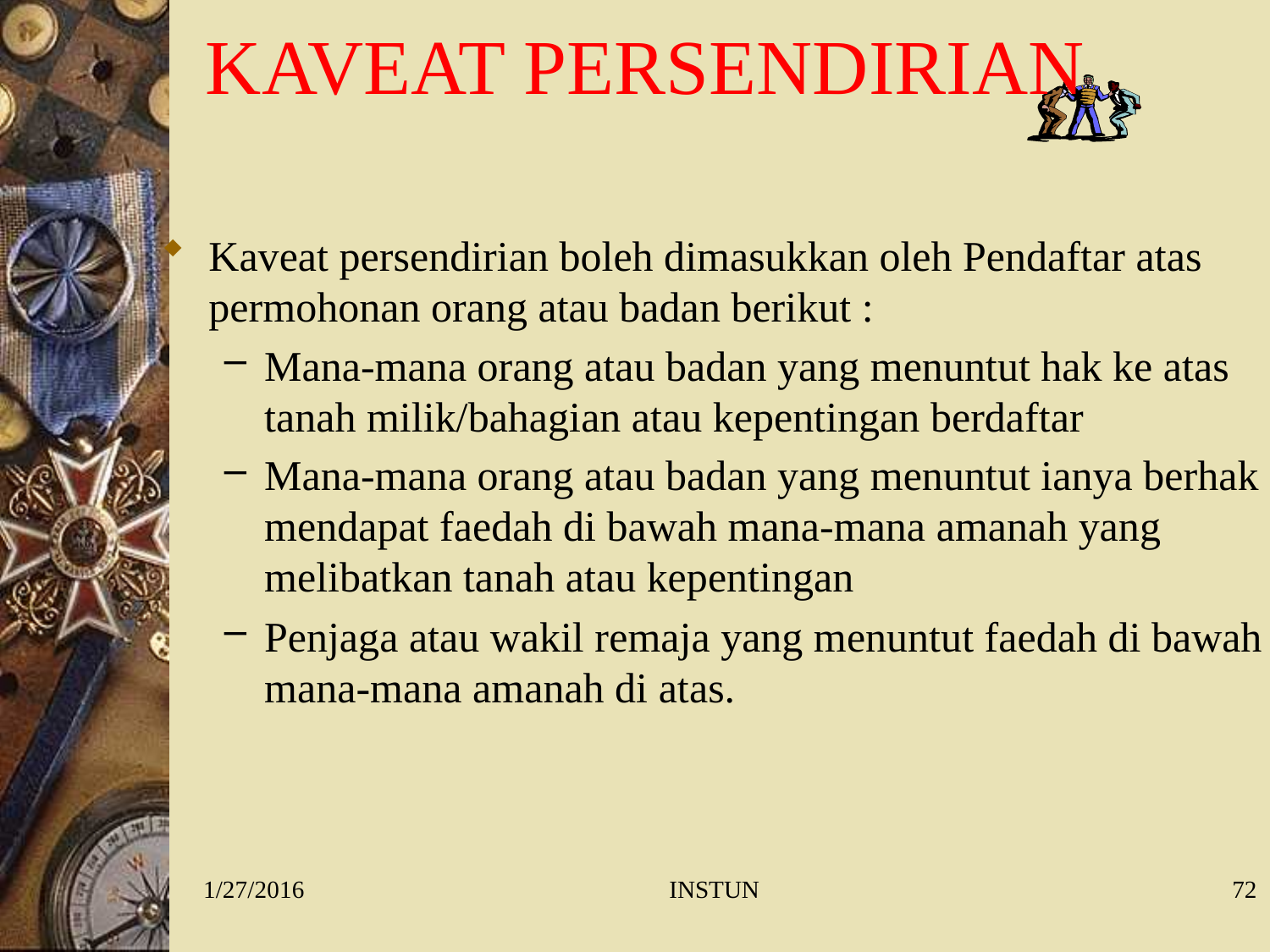

# KAVEAT PERSENDIRIAN
Kaveat persendirian boleh dimasukkan oleh Pendaftar atas permohonan orang atau badan berikut :
Mana-mana orang atau badan yang menuntut hak ke atas tanah milik/bahagian atau kepentingan berdaftar
Mana-mana orang atau badan yang menuntut ianya berhak mendapat faedah di bawah mana-mana amanah yang melibatkan tanah atau kepentingan
Penjaga atau wakil remaja yang menuntut faedah di bawah mana-mana amanah di atas.
1/27/2016
INSTUN
72